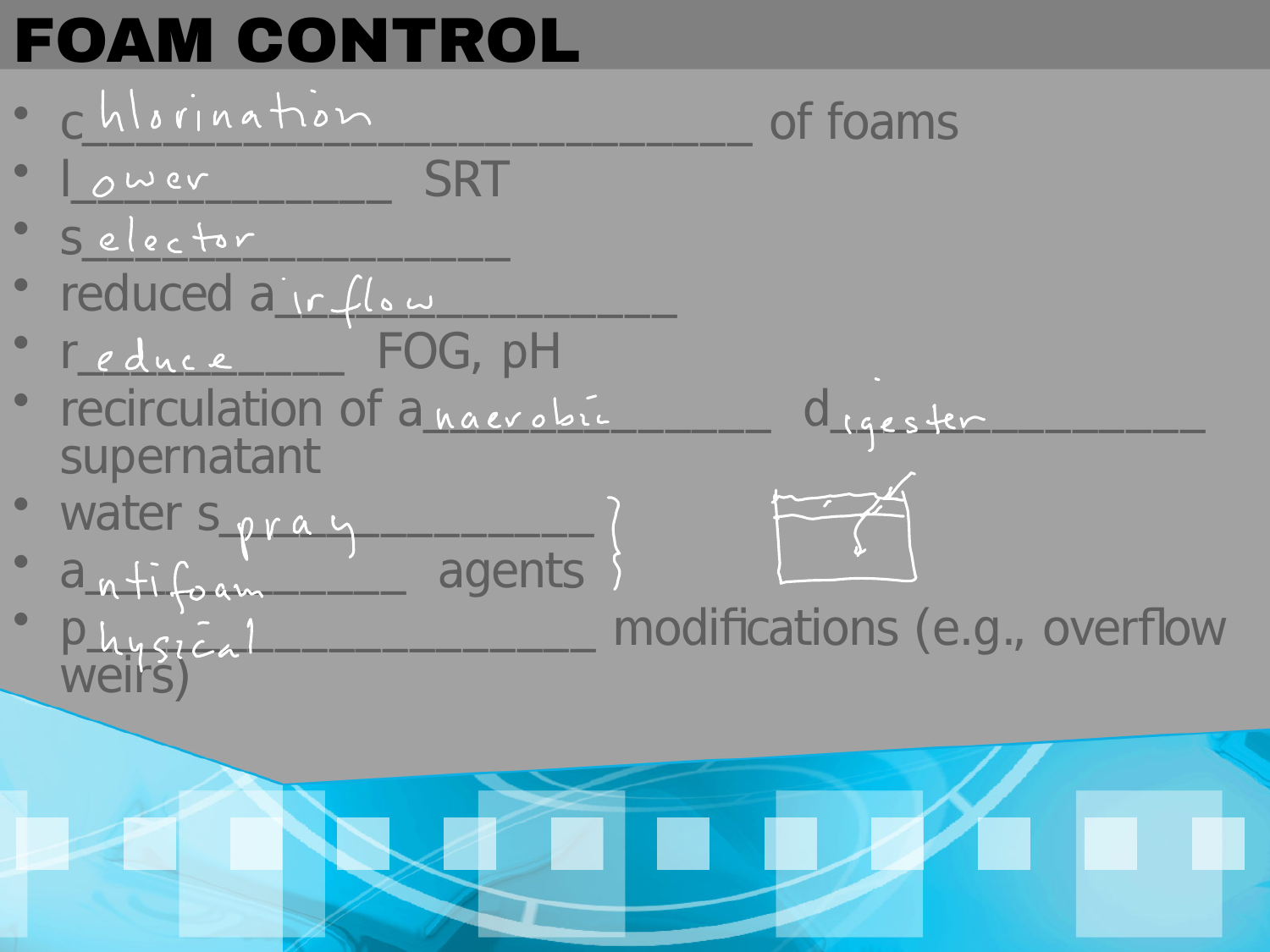

# FOAM CONTROL
c_________________________ of foams
l____________  SRT
s________________
reduced a_______________
r__________  FOG, pH
recirculation of a_____________  d______________  supernatant
water s______________
a____________  agents
p___________________ modifications (e.g., overflow weirs)